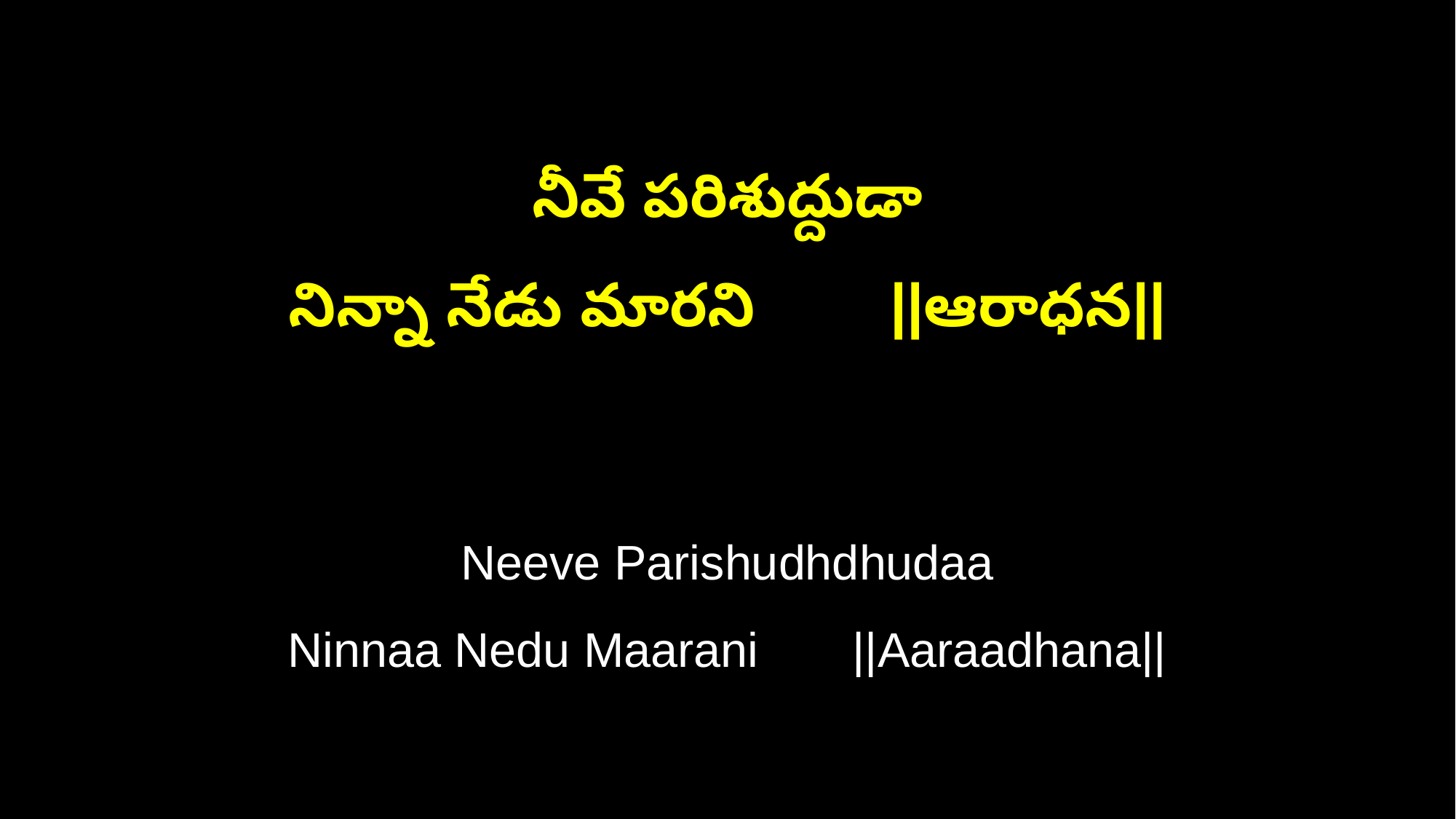

నీవే పరిశుద్దుడా
నిన్నా నేడు మారని        ||ఆరాధన||
Neeve Parishudhdhudaa
Ninnaa Nedu Maarani       ||Aaraadhana||